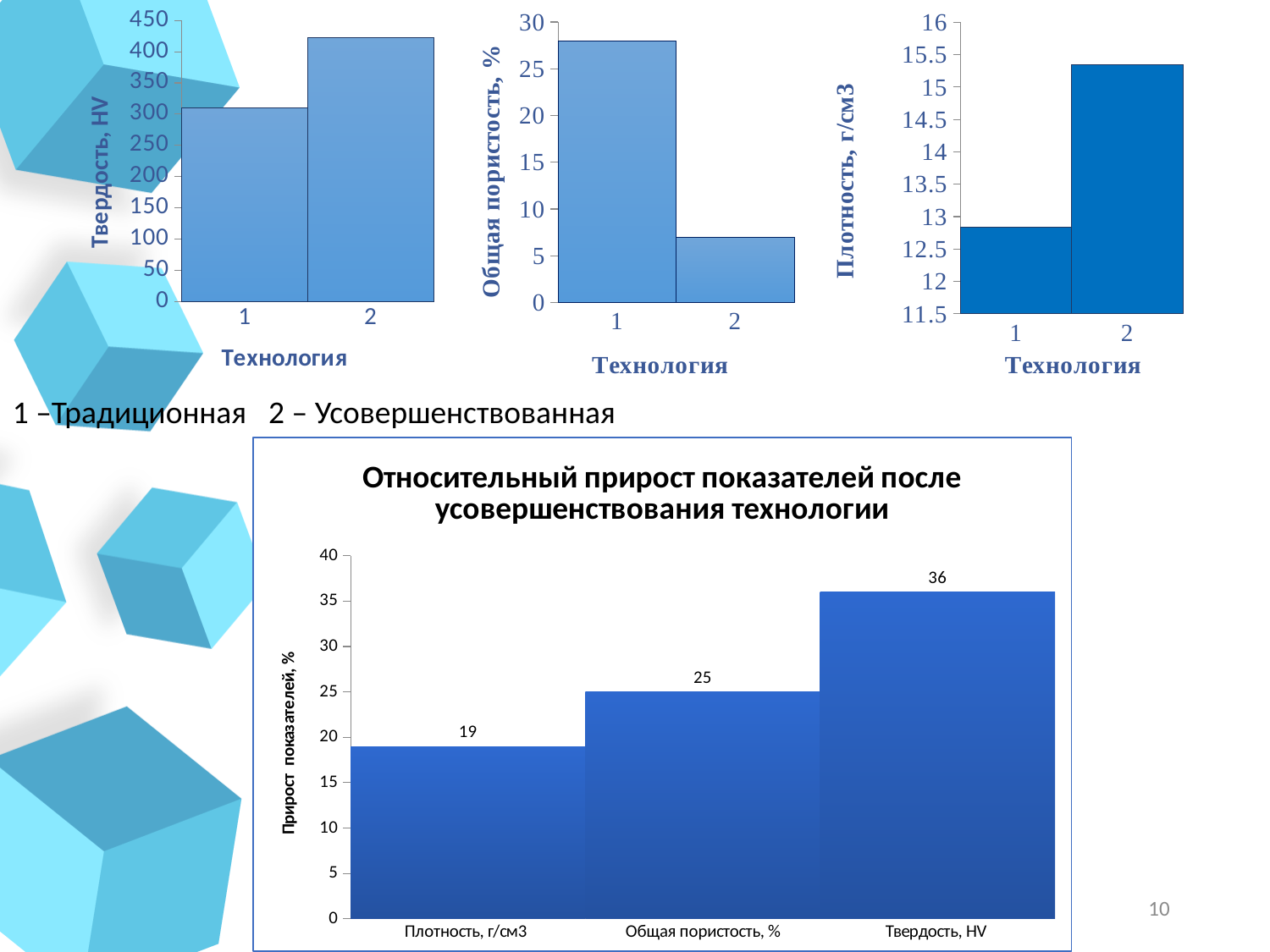

### Chart

| Category | Твердость, HV  |
|---|---|

### Chart

| Category | Общая пористость, % |
|---|---|

### Chart

| Category | Плотность, г/см3  |
|---|---|
| 1 | 12.84 |
| 2 | 15.34 |
1 –Традиционная   2 – Усовершенствованная

### Chart: Относительный прирост показателей после усовершенствования технологии

| Category |  |
|---|---|
| Плотность, г/см3  | 19.0 |
| Общая пористость, % | 25.0 |
| Твердость, HV  | 36.0 |
10